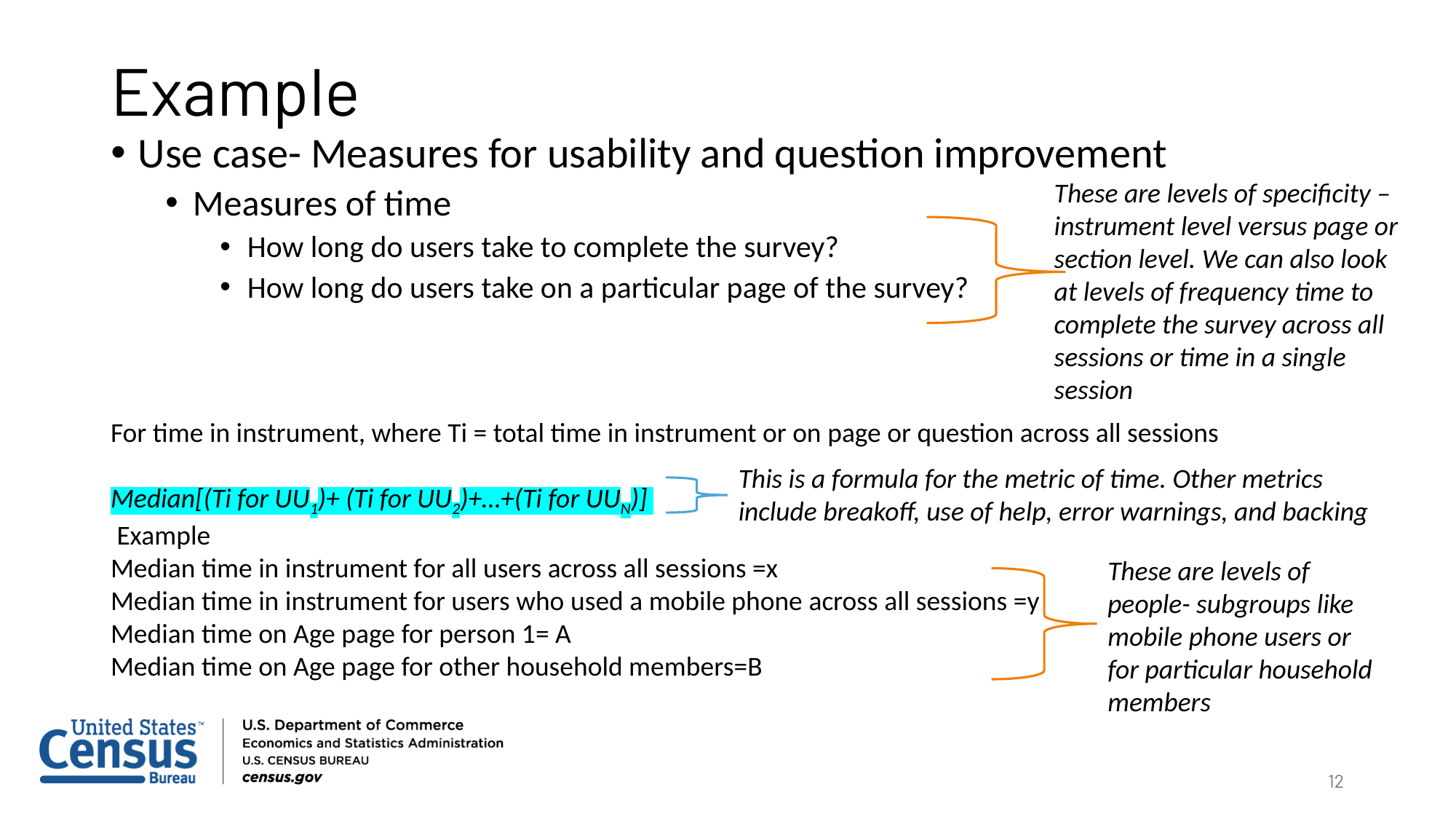

# Example
Use case- Measures for usability and question improvement
Measures of time
How long do users take to complete the survey?
How long do users take on a particular page of the survey?
These are levels of specificity – instrument level versus page or section level. We can also look at levels of frequency time to complete the survey across all sessions or time in a single session

For time in instrument, where Ti = total time in instrument or on page or question across all sessions

Median[(Ti for UU1)+ (Ti for UU2)+…+(Ti for UUN)]
 Example
Median time in instrument for all users across all sessions =x
Median time in instrument for users who used a mobile phone across all sessions =y
Median time on Age page for person 1= A
Median time on Age page for other household members=B

This is a formula for the metric of time. Other metrics include breakoff, use of help, error warnings, and backing

These are levels of people- subgroups like mobile phone users or for particular household members

12